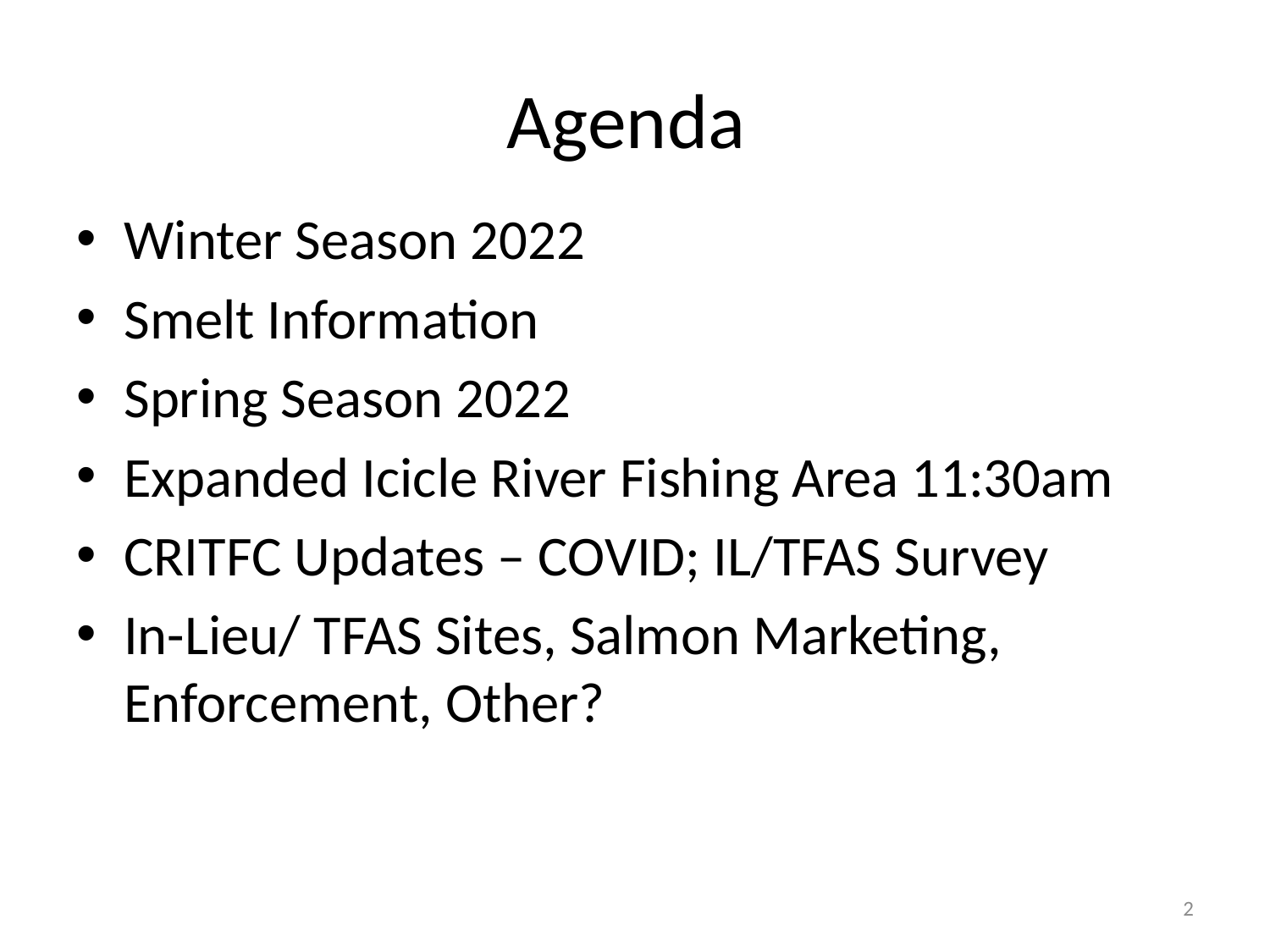

# Agenda
Winter Season 2022
Smelt Information
Spring Season 2022
Expanded Icicle River Fishing Area 11:30am
CRITFC Updates – COVID; IL/TFAS Survey
In-Lieu/ TFAS Sites, Salmon Marketing, Enforcement, Other?
2